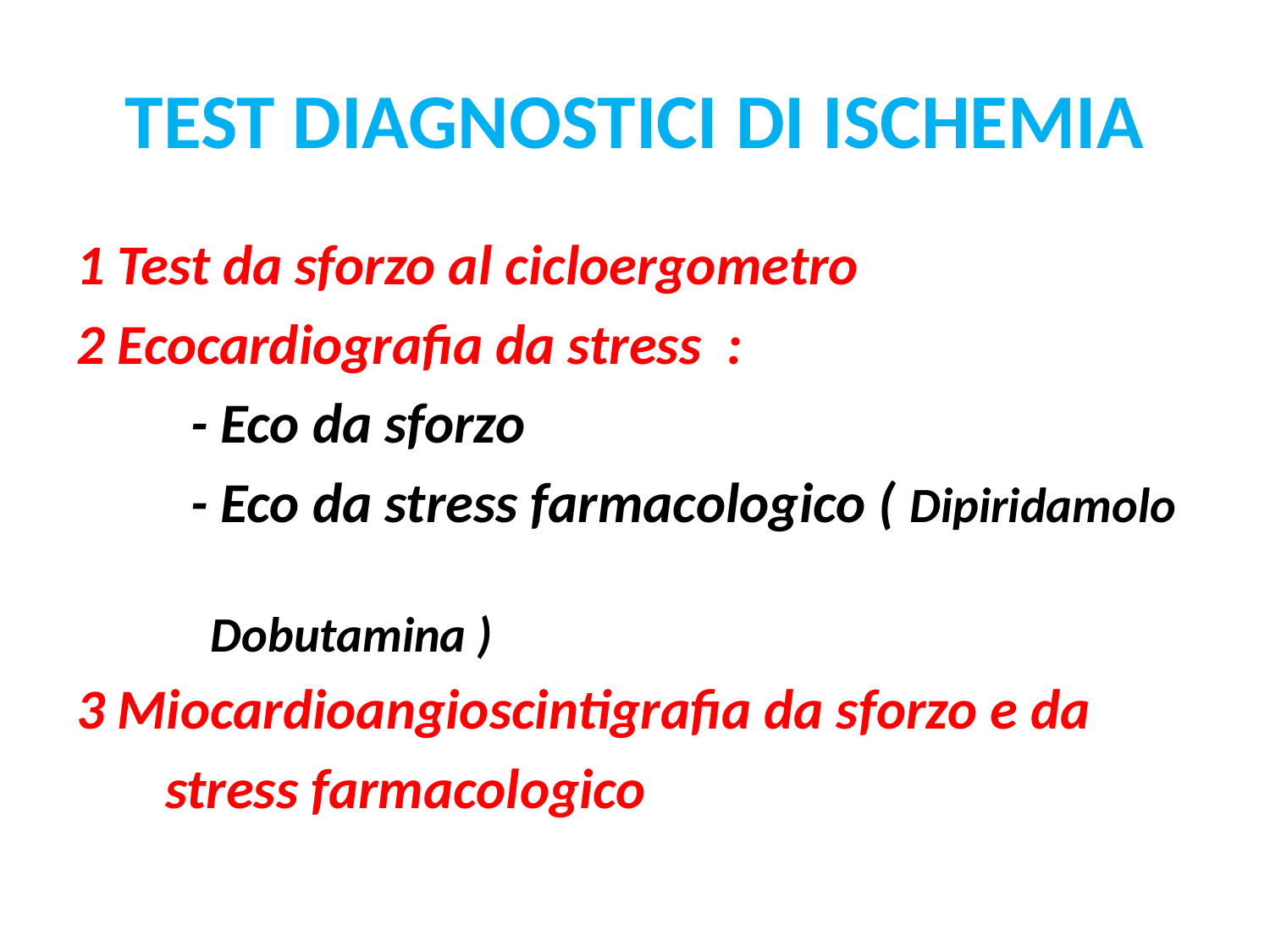

# TEST DIAGNOSTICI DI ISCHEMIA
1 Test da sforzo al cicloergometro
2 Ecocardiografia da stress  :
         - Eco da sforzo
         - Eco da stress farmacologico ( Dipiridamolo
            Dobutamina )
3 Miocardioangioscintigrafia da sforzo e da
       stress farmacologico